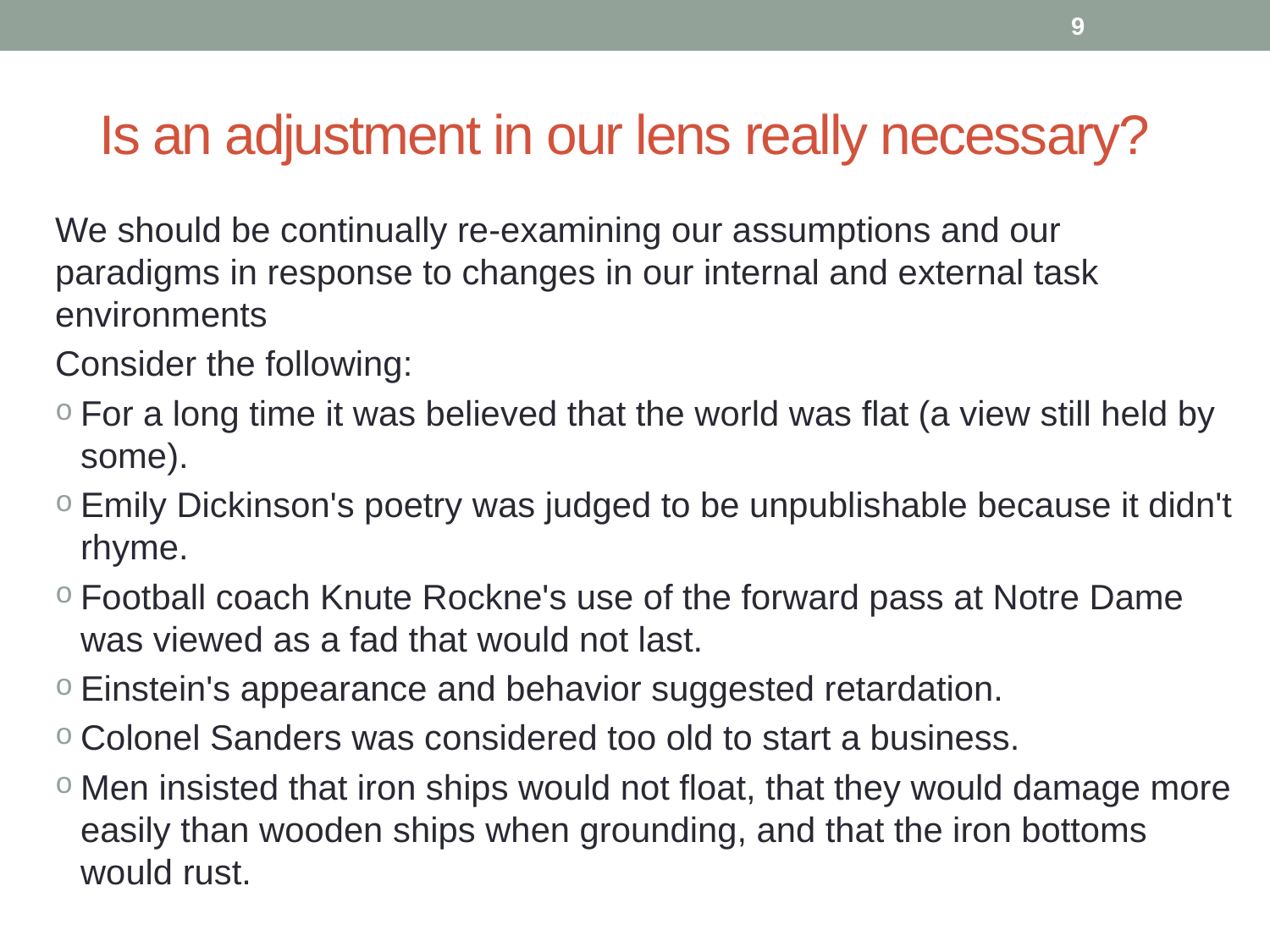

9
# Is an adjustment in our lens really necessary?
We should be continually re-examining our assumptions and our paradigms in response to changes in our internal and external task environments
Consider the following:
For a long time it was believed that the world was flat (a view still held by some).
Emily Dickinson's poetry was judged to be unpublishable because it didn't rhyme.
Football coach Knute Rockne's use of the forward pass at Notre Dame was viewed as a fad that would not last.
Einstein's appearance and behavior suggested retardation.
Colonel Sanders was considered too old to start a business.
Men insisted that iron ships would not float, that they would damage more easily than wooden ships when grounding, and that the iron bottoms would rust.